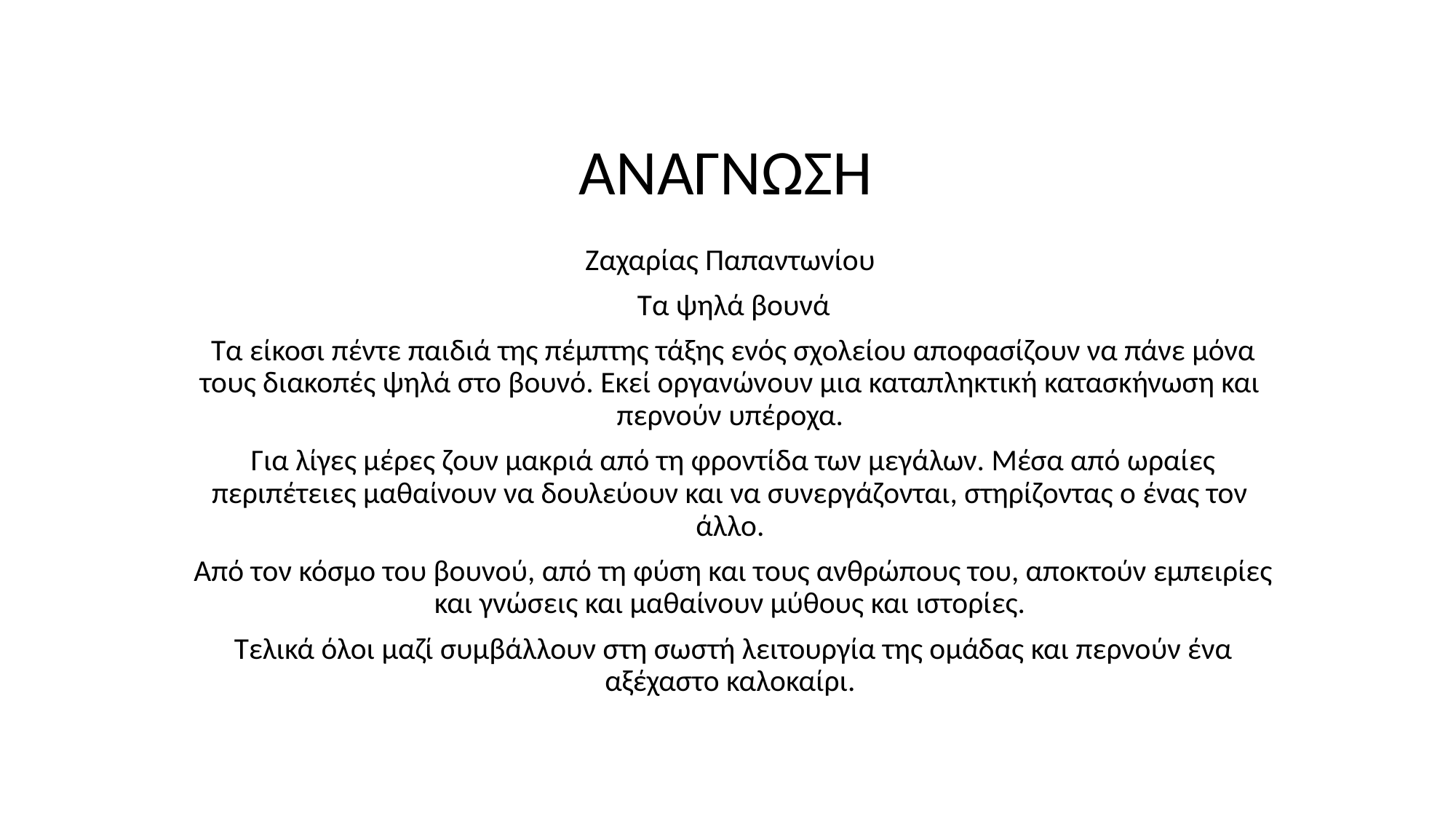

# ΑΝΑΓΝΩΣΗ
Ζαχαρίας Παπαντωνίου
 Τα ψηλά βουνά
 Τα είκοσι πέντε παιδιά της πέμπτης τάξης ενός σχολείου αποφασίζουν να πάνε μόνα τους διακοπές ψηλά στο βουνό. Εκεί οργανώνουν μια καταπληκτική κατασκήνωση και περνούν υπέροχα.
 Για λίγες μέρες ζουν μακριά από τη φροντίδα των μεγάλων. Μέσα από ωραίες περιπέτειες μαθαίνουν να δουλεύουν και να συνεργάζονται, στηρίζοντας ο ένας τον άλλο.
 Από τον κόσμο του βουνού, από τη φύση και τους ανθρώπους του, αποκτούν εμπειρίες και γνώσεις και μαθαίνουν μύθους και ιστορίες.
 Τελικά όλοι μαζί συμβάλλουν στη σωστή λειτουργία της ομάδας και περνούν ένα αξέχαστο καλοκαίρι.